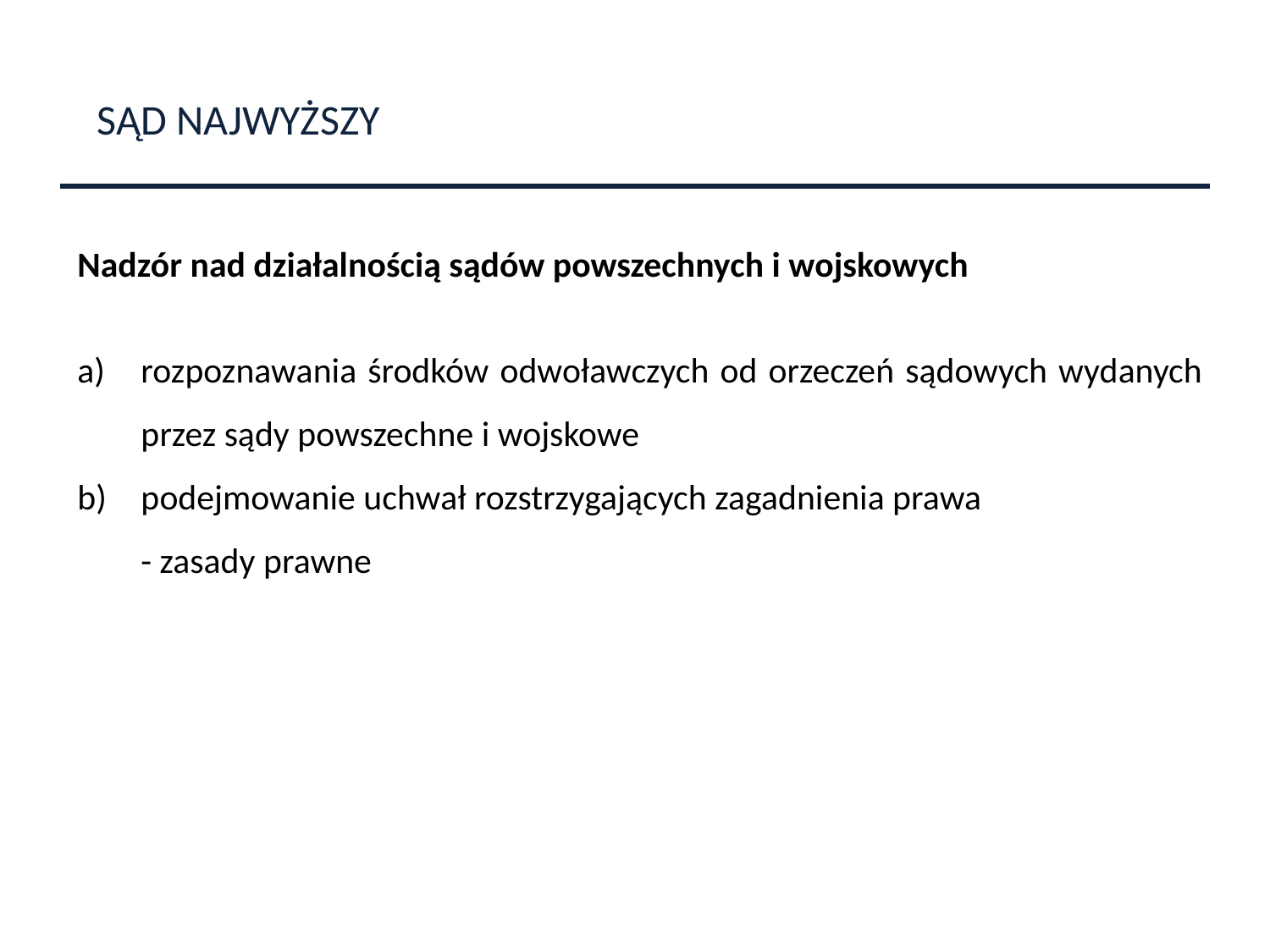

SĄD NAJWYŻSZY
Nadzór nad działalnością sądów powszechnych i wojskowych

rozpoznawania środków odwoławczych od orzeczeń sądowych wydanych przez sądy powszechne i wojskowe
podejmowanie uchwał rozstrzygających zagadnienia prawa
	- zasady prawne